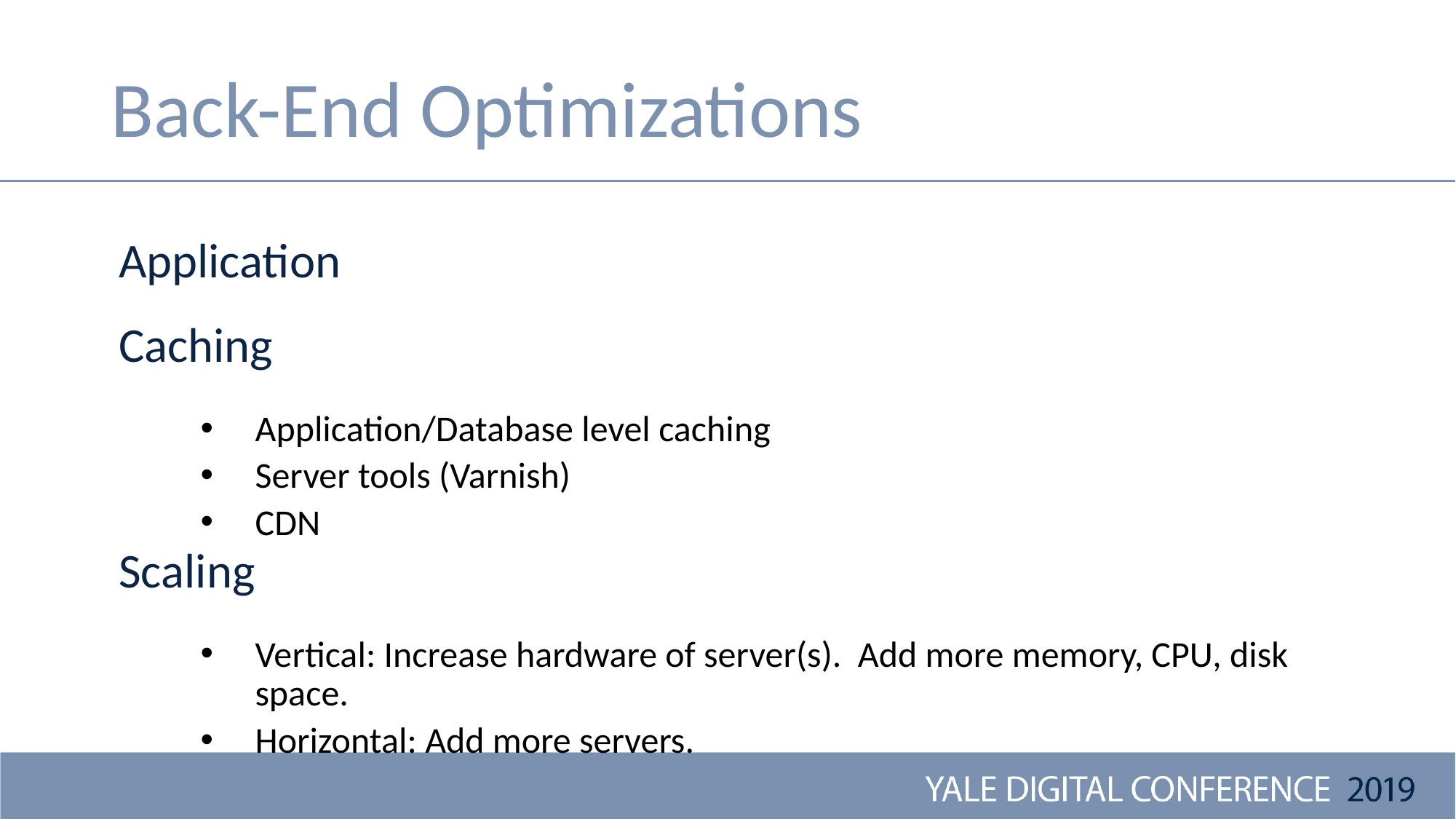

# Back-End Optimizations
Application
Caching
Application/Database level caching
Server tools (Varnish)
CDN
Scaling
Vertical: Increase hardware of server(s).  Add more memory, CPU, disk space.
Horizontal: Add more servers.